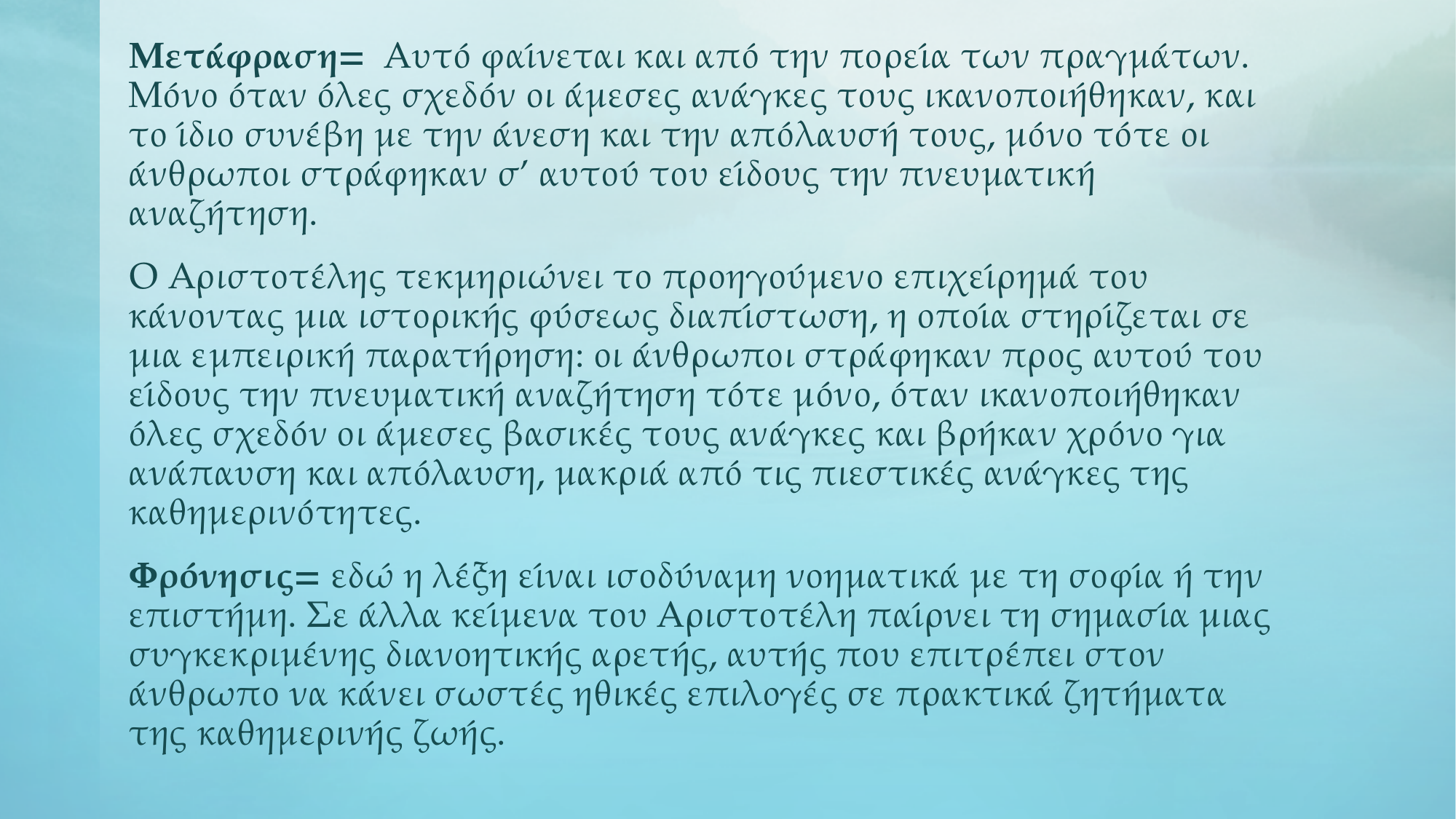

Μετάφραση=  Αυτό φαίνεται και από την πορεία των πραγμάτων. Μόνο όταν όλες σχεδόν οι άμεσες ανάγκες τους ικανοποιήθηκαν, και το ίδιο συνέβη με την άνεση και την απόλαυσή τους, μόνο τότε οι άνθρωποι στράφηκαν σ’ αυτού του είδους την πνευματική αναζήτηση.
Ο Αριστοτέλης τεκμηριώνει το προηγούμενο επιχείρημά του κάνοντας μια ιστορικής φύσεως διαπίστωση, η οποία στηρίζεται σε μια εμπειρική παρατήρηση: οι άνθρωποι στράφηκαν προς αυτού του είδους την πνευματική αναζήτηση τότε μόνο, όταν ικανοποιήθηκαν όλες σχεδόν οι άμεσες βασικές τους ανάγκες και βρήκαν χρόνο για ανάπαυση και απόλαυση, μακριά από τις πιεστικές ανάγκες της καθημερινότητες.
Φρόνησις= εδώ η λέξη είναι ισοδύναμη νοηματικά με τη σοφία ή την επιστήμη. Σε άλλα κείμενα του Αριστοτέλη παίρνει τη σημασία μιας συγκεκριμένης διανοητικής αρετής, αυτής που επιτρέπει στον άνθρωπο να κάνει σωστές ηθικές επιλογές σε πρακτικά ζητήματα της καθημερινής ζωής.